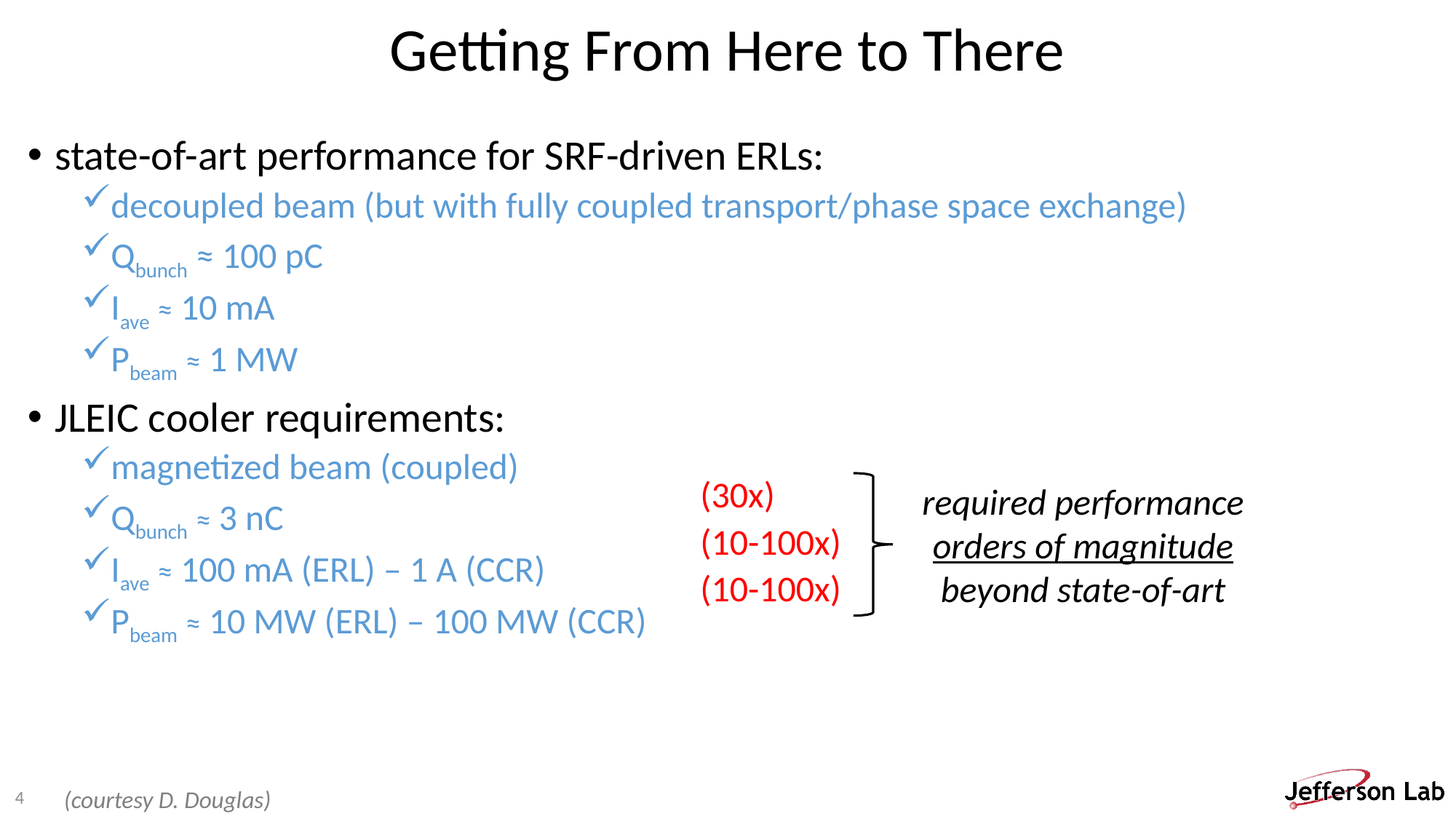

# Getting From Here to There
state-of-art performance for SRF-driven ERLs:
decoupled beam (but with fully coupled transport/phase space exchange)
Qbunch ≈ 100 pC
Iave ≈ 10 mA
Pbeam ≈ 1 MW
JLEIC cooler requirements:
magnetized beam (coupled)
Qbunch ≈ 3 nC
Iave ≈ 100 mA (ERL) – 1 A (CCR)
Pbeam ≈ 10 MW (ERL) – 100 MW (CCR)
(30x)
(10-100x)
(10-100x)

required performance orders of magnitude beyond state-of-art
4
(courtesy D. Douglas)